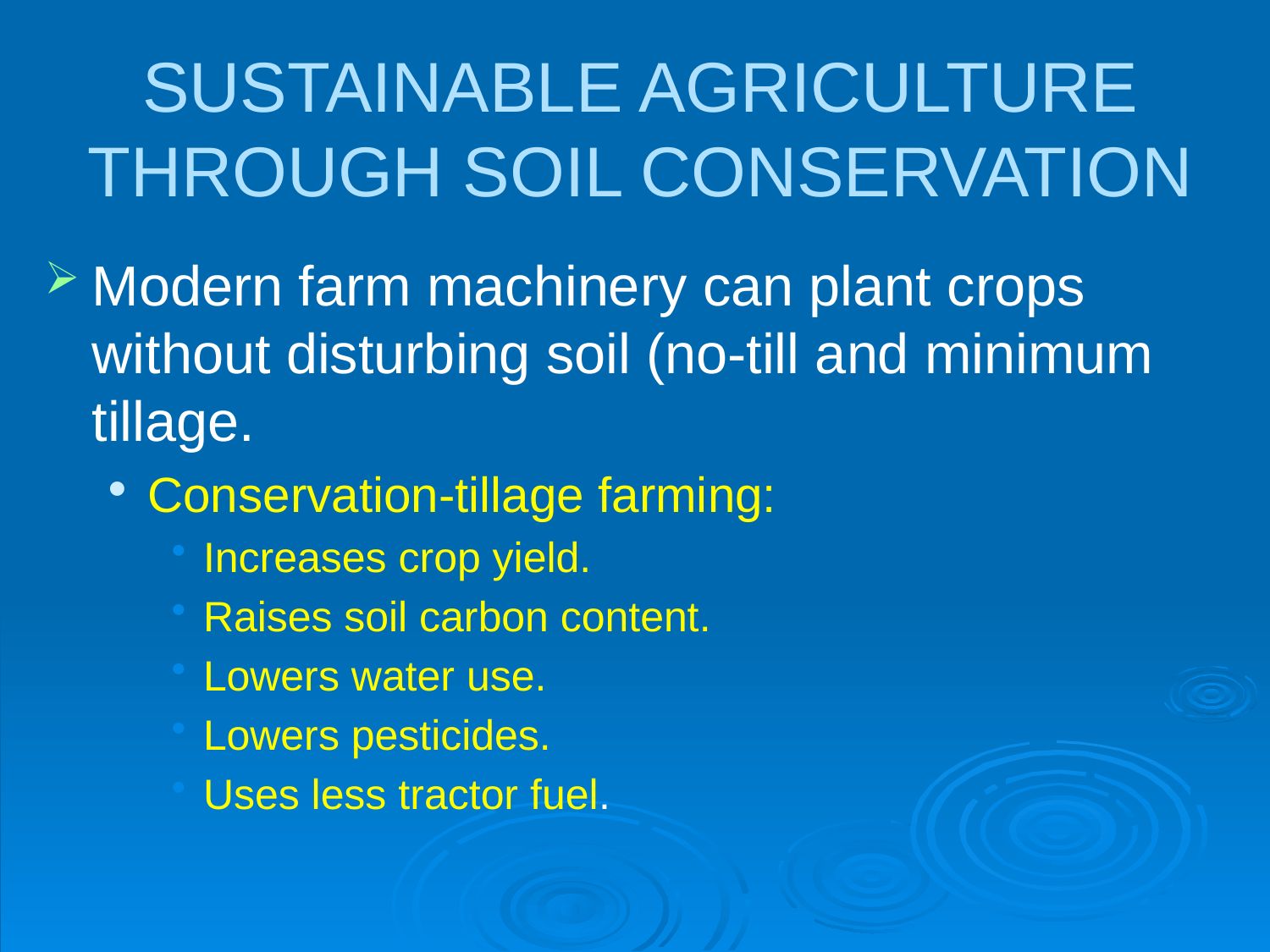

# SUSTAINABLE AGRICULTURE THROUGH SOIL CONSERVATION
Modern farm machinery can plant crops without disturbing soil (no-till and minimum tillage.
Conservation-tillage farming:
Increases crop yield.
Raises soil carbon content.
Lowers water use.
Lowers pesticides.
Uses less tractor fuel.